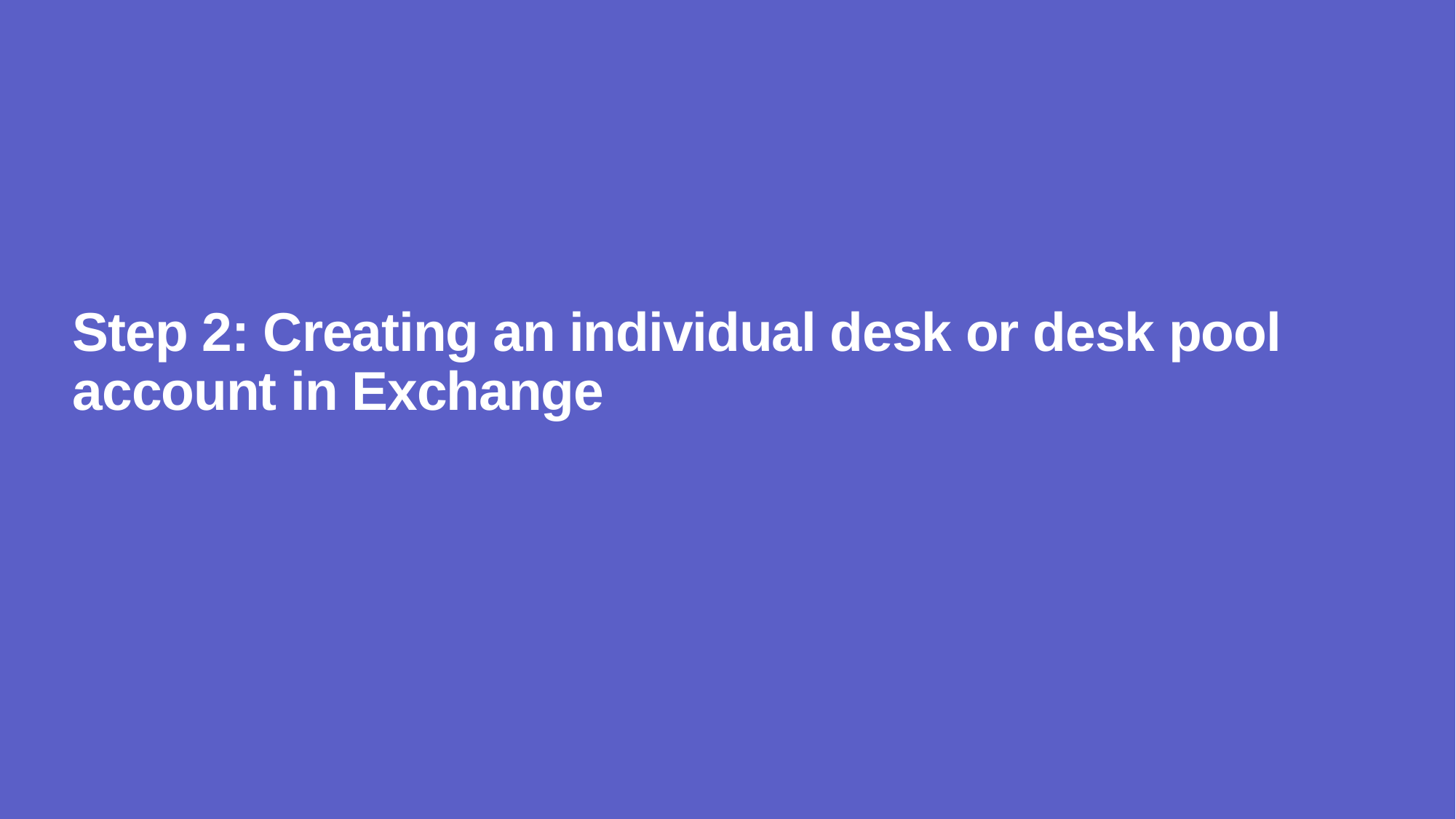

# Step 2: Creating an individual desk or desk pool account in Exchange